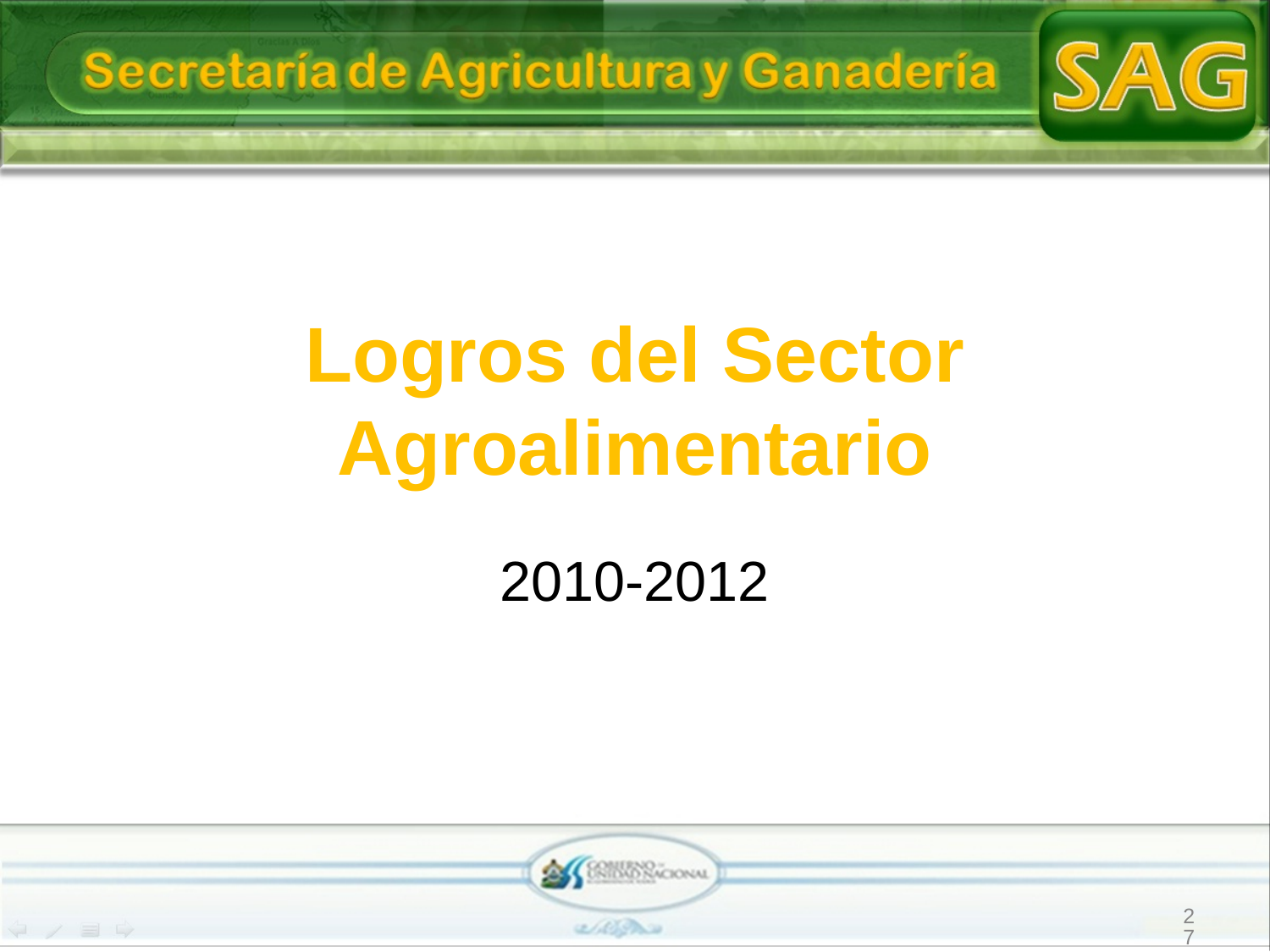

# Logros del Sector Agroalimentario
2010-2012
27